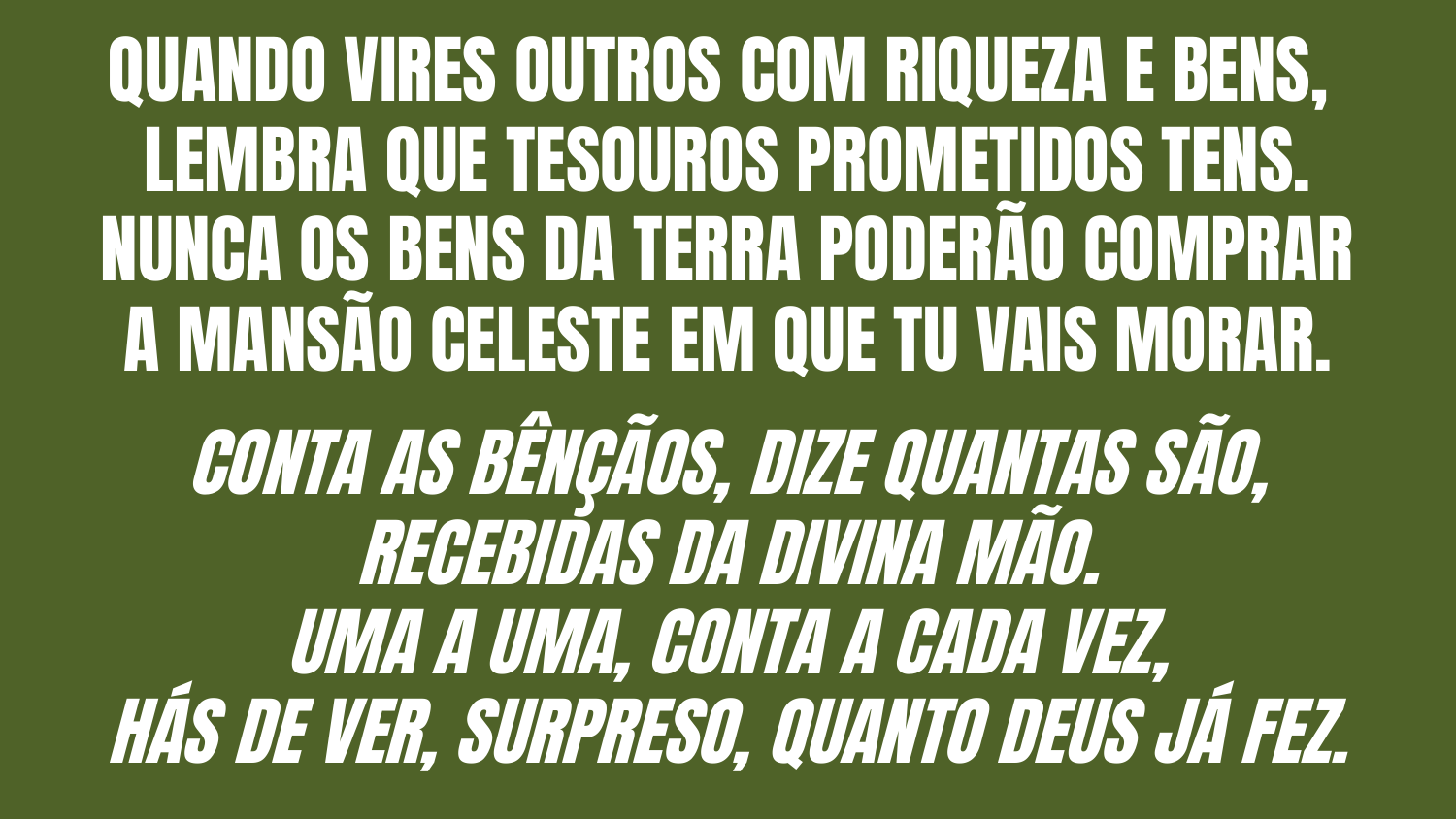

QUANDO VIRES OUTROS COM RIQUEZA E BENS, 
LEMBRA QUE TESOUROS PROMETIDOS TENS.
NUNCA OS BENS DA TERRA PODERÃO COMPRAR
A MANSÃO CELESTE EM QUE TU VAIS MORAR.
CONTA AS BÊNÇÃOS, DIZE QUANTAS SÃO,
RECEBIDAS DA DIVINA MÃO.
UMA A UMA, CONTA A CADA VEZ,
HÁS DE VER, SURPRESO, QUANTO DEUS JÁ FEZ.